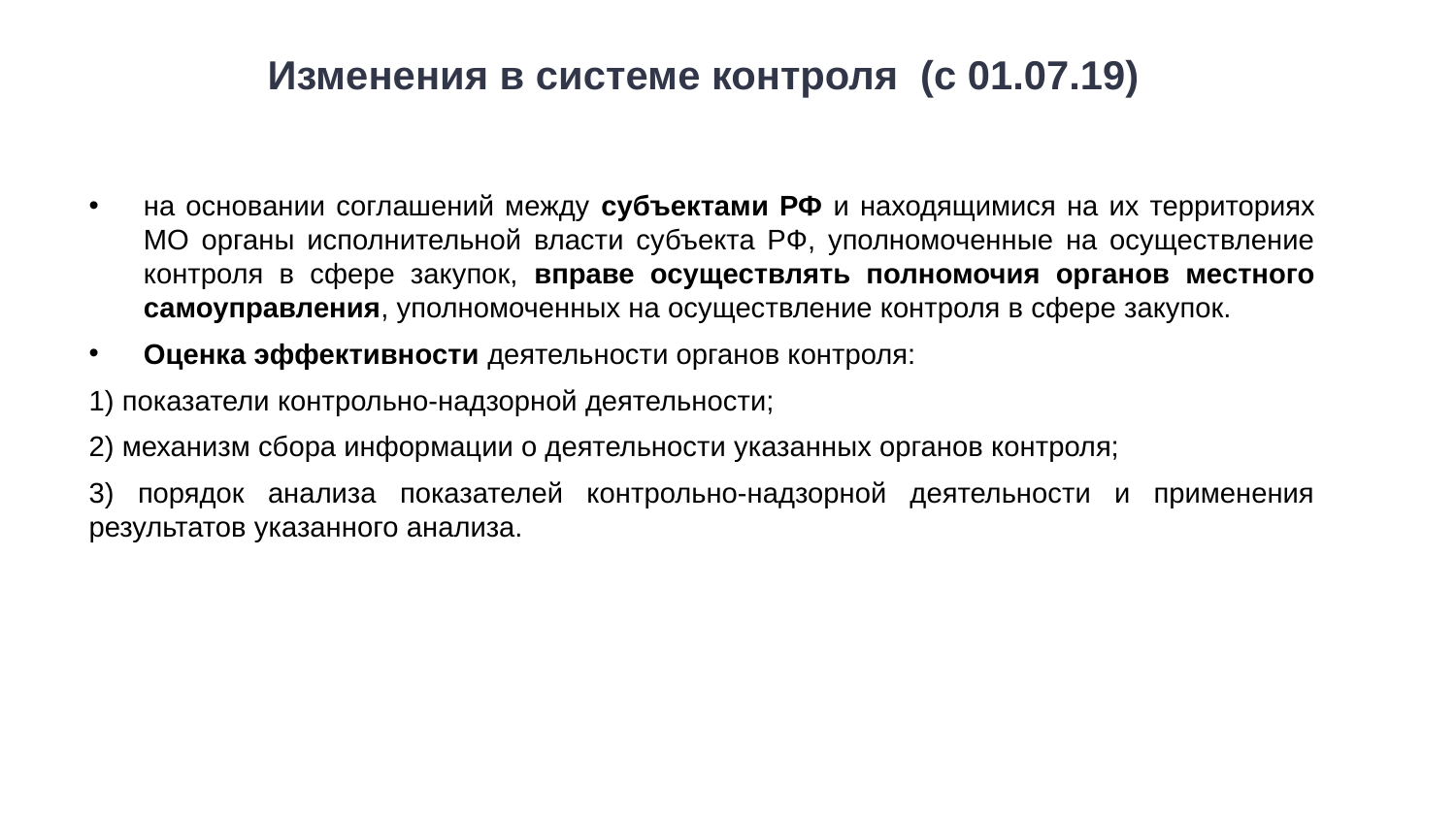

# Изменения в системе контроля  (с 01.07.19)

на основании соглашений между субъектами РФ и находящимися на их территориях МО органы исполнительной власти субъекта РФ, уполномоченные на осуществление контроля в сфере закупок, вправе осуществлять полномочия органов местного самоуправления, уполномоченных на осуществление контроля в сфере закупок.
Оценка эффективности деятельности органов контроля:
1) показатели контрольно-надзорной деятельности;
2) механизм сбора информации о деятельности указанных органов контроля;
3) порядок анализа показателей контрольно-надзорной деятельности и применения результатов указанного анализа.